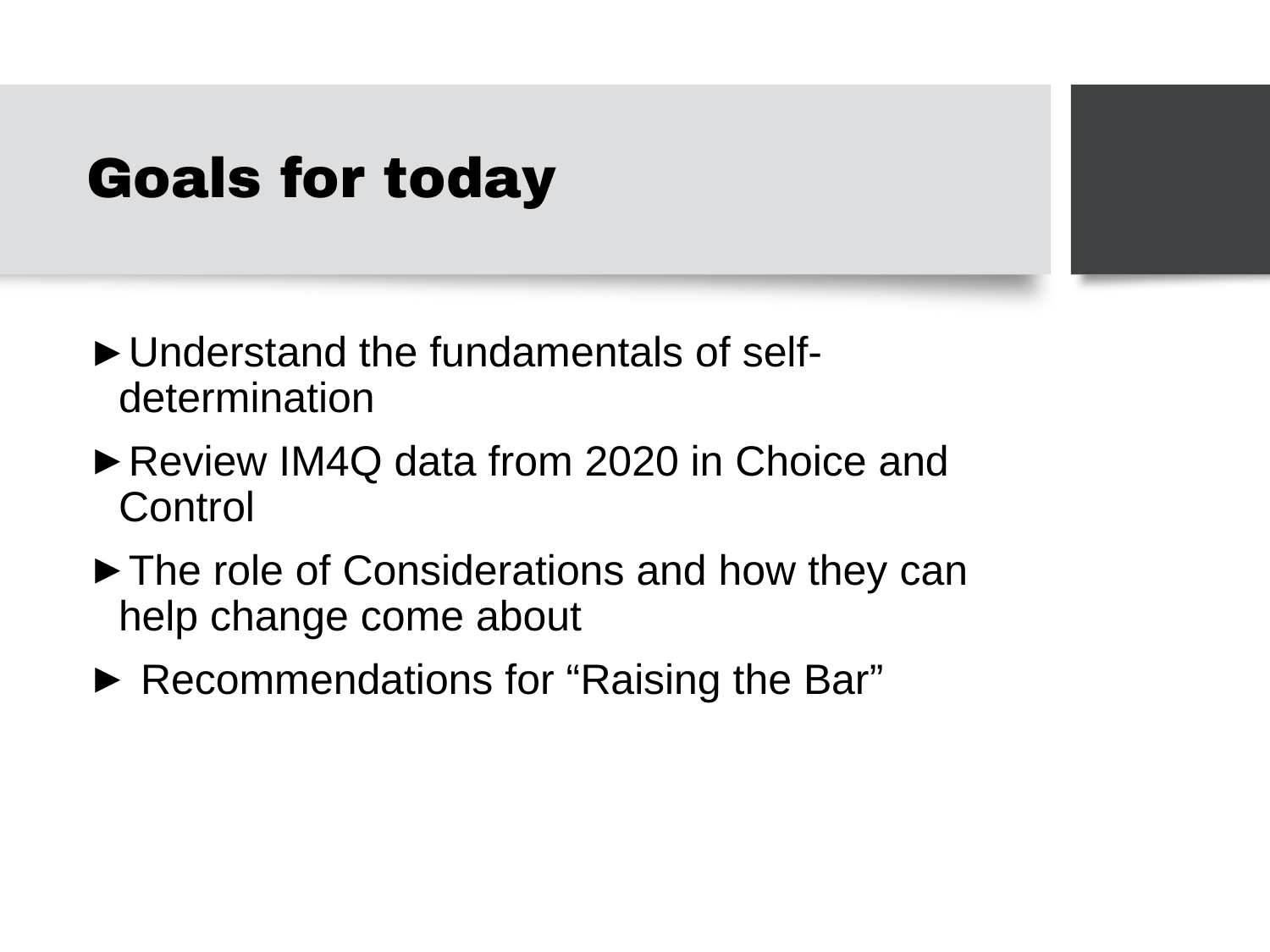

# Goals for today
Understand the fundamentals of self- determination
Review IM4Q data from 2020 in Choice and Control
The role of Considerations and how they can help change come about
 Recommendations for “Raising the Bar”